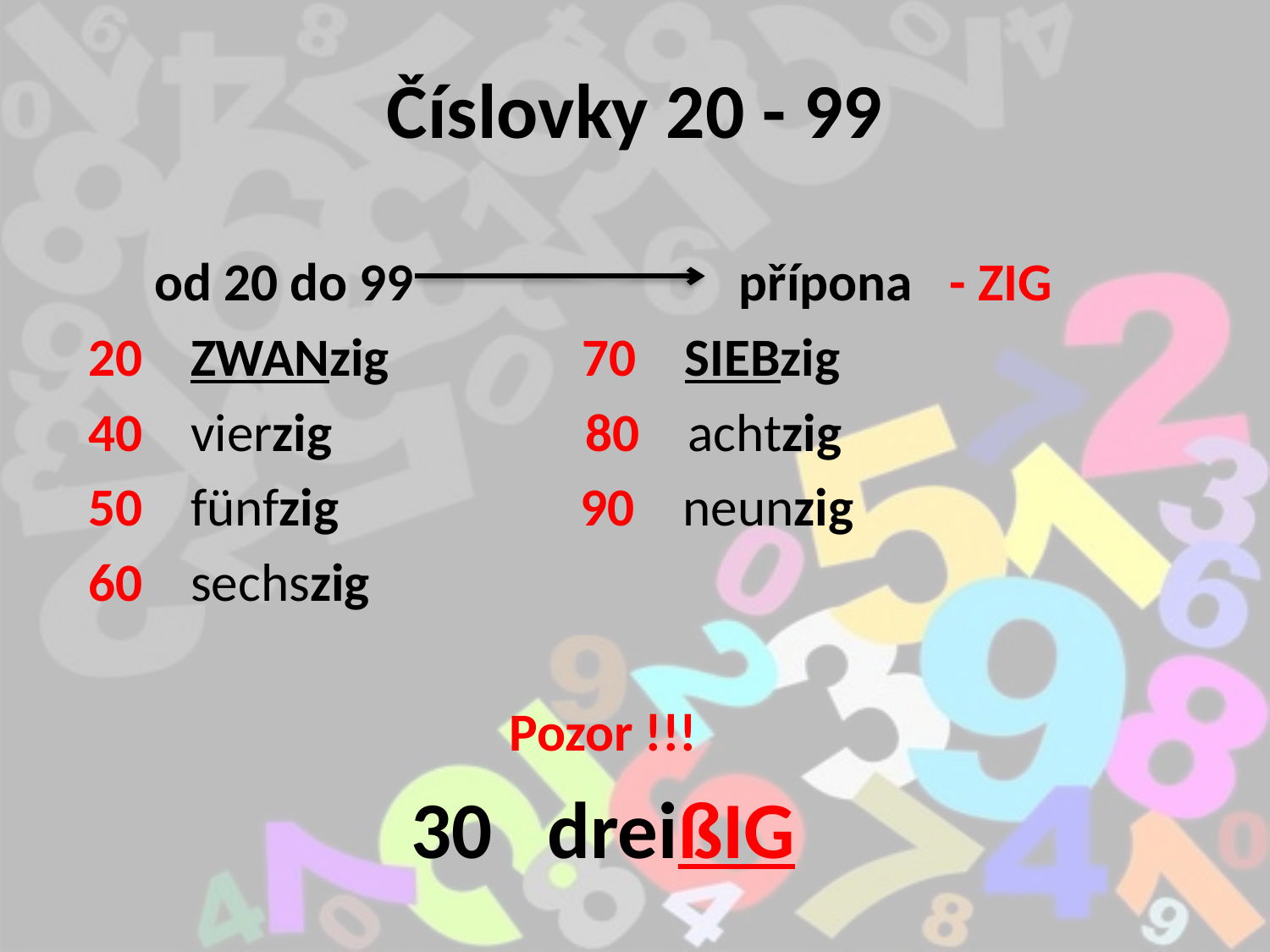

# Číslovky 20 - 99

od 20 do 99                           přípona   - ZIG
 20    ZWANzig                70    SIEBzig
 40    vierzig                     80    achtzig
 50    fünfzig                    90    neunzig
 60    sechszig

Pozor !!!
30   dreißIG